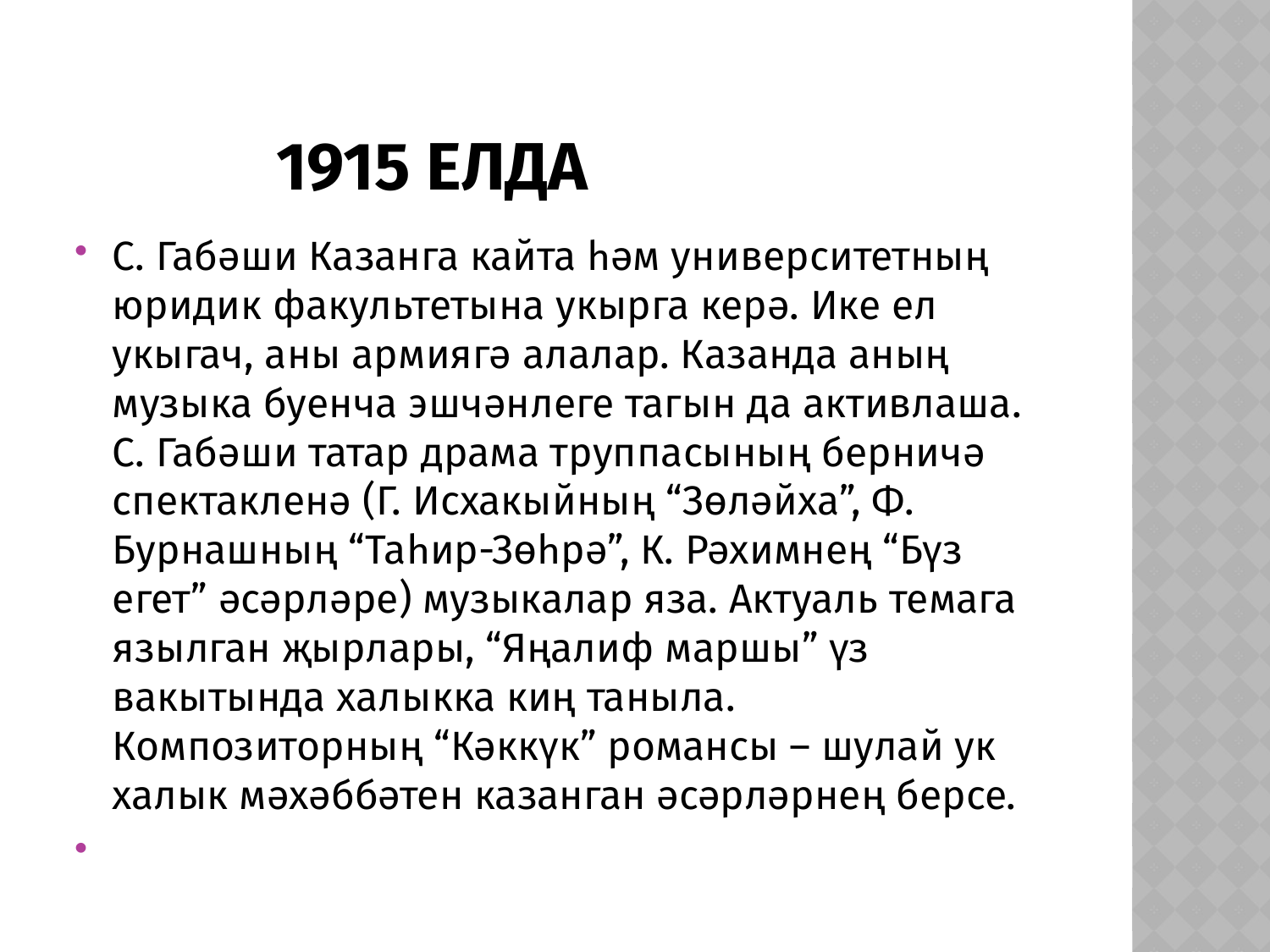

# 1915 елда
С. Габәши Казанга кайта һәм университетның юридик факультетына укырга керә. Ике ел укыгач, аны армиягә алалар. Казанда аның музыка буенча эшчәнлеге тагын да активлаша. С. Габәши татар драма труппасының берничә спектакленә (Г. Исхакыйның “Зөләйха”, Ф. Бурнашның “Таһир-Зөһрә”, К. Рәхимнең “Бүз егет” әсәрләре) музыкалар яза. Актуаль темага язылган җырлары, “Яңалиф маршы” үз вакытында халыкка киң таныла. Композиторның “Кәккүк” романсы – шулай ук халык мәхәббәтен казанган әсәрләрнең берсе.